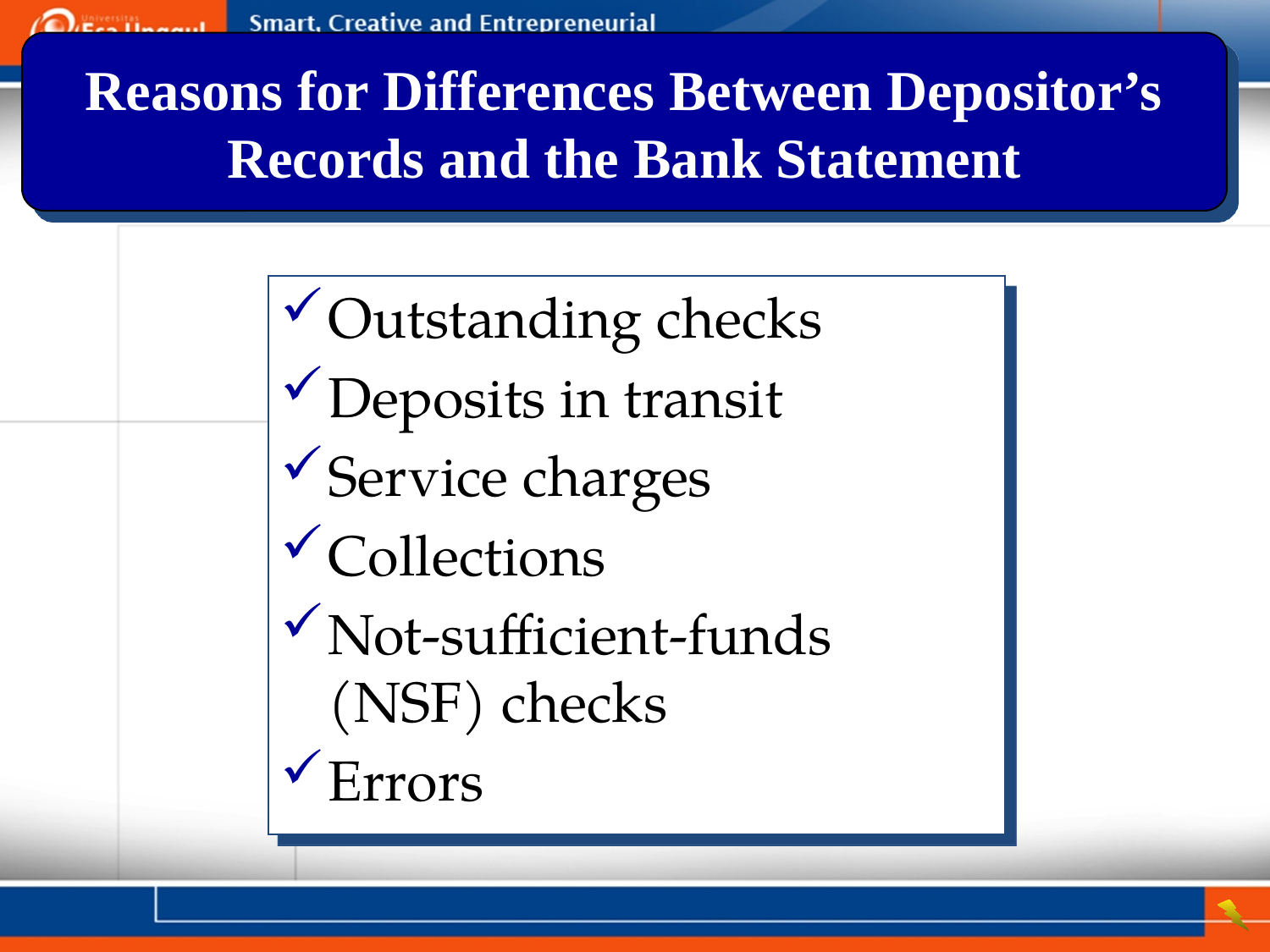

Reasons for Differences Between Depositor’s Records and the Bank Statement
Outstanding checks
Deposits in transit
Service charges
Collections
Not-sufficient-funds (NSF) checks
Errors